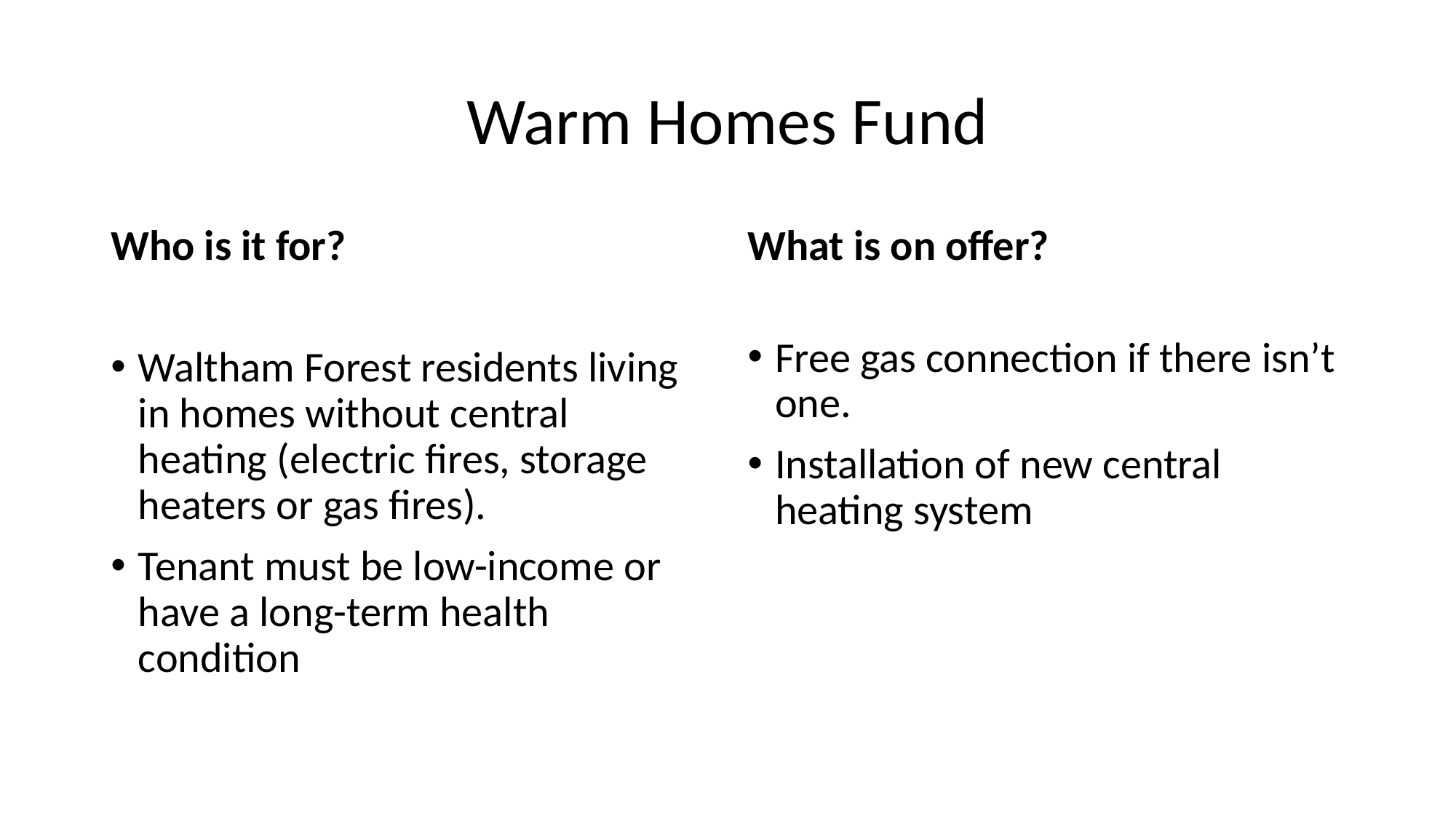

# Warm Homes Fund
Who is it for?

Waltham Forest residents living in homes without central heating (electric fires, storage heaters or gas fires).
Tenant must be low-income or have a long-term health condition
What is on offer?
Free gas connection if there isn’t one.
Installation of new central heating system